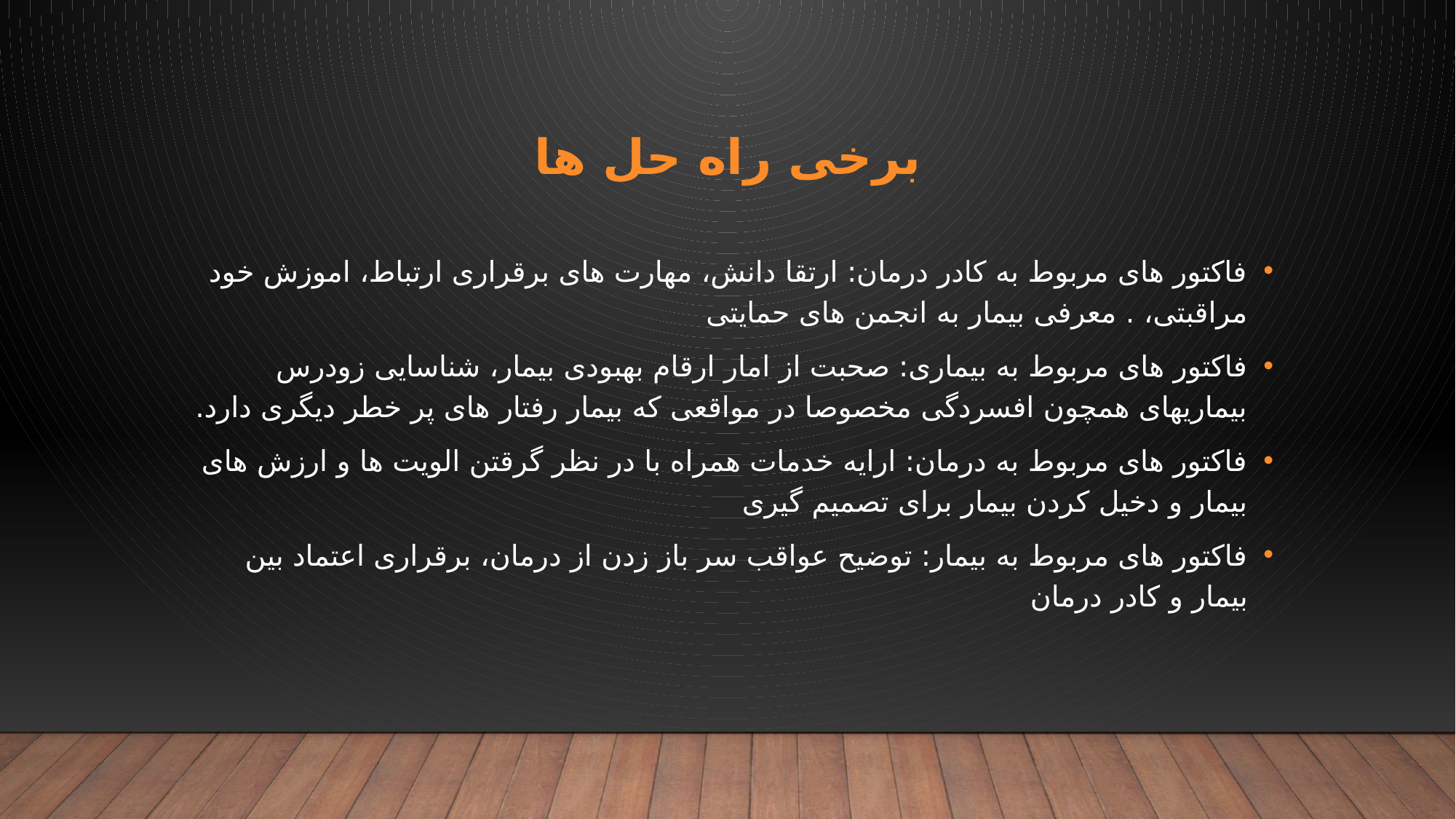

# برخی راه حل ها
فاکتور های مربوط به کادر درمان: ارتقا دانش، مهارت های برقراری ارتباط، اموزش خود مراقبتی، . معرفی بیمار به انجمن های حمایتی
فاکتور های مربوط به بیماری: صحبت از امار ارقام بهبودی بیمار، شناسایی زودرس بیماریهای همچون افسردگی مخصوصا در مواقعی که بیمار رفتار های پر خطر دیگری دارد.
فاکتور های مربوط به درمان: ارایه خدمات همراه با در نظر گرقتن الویت ها و ارزش های بیمار و دخیل کردن بیمار برای تصمیم گیری
فاکتور های مربوط به بیمار: توضیح عواقب سر باز زدن از درمان، برقراری اعتماد بین بیمار و کادر درمان